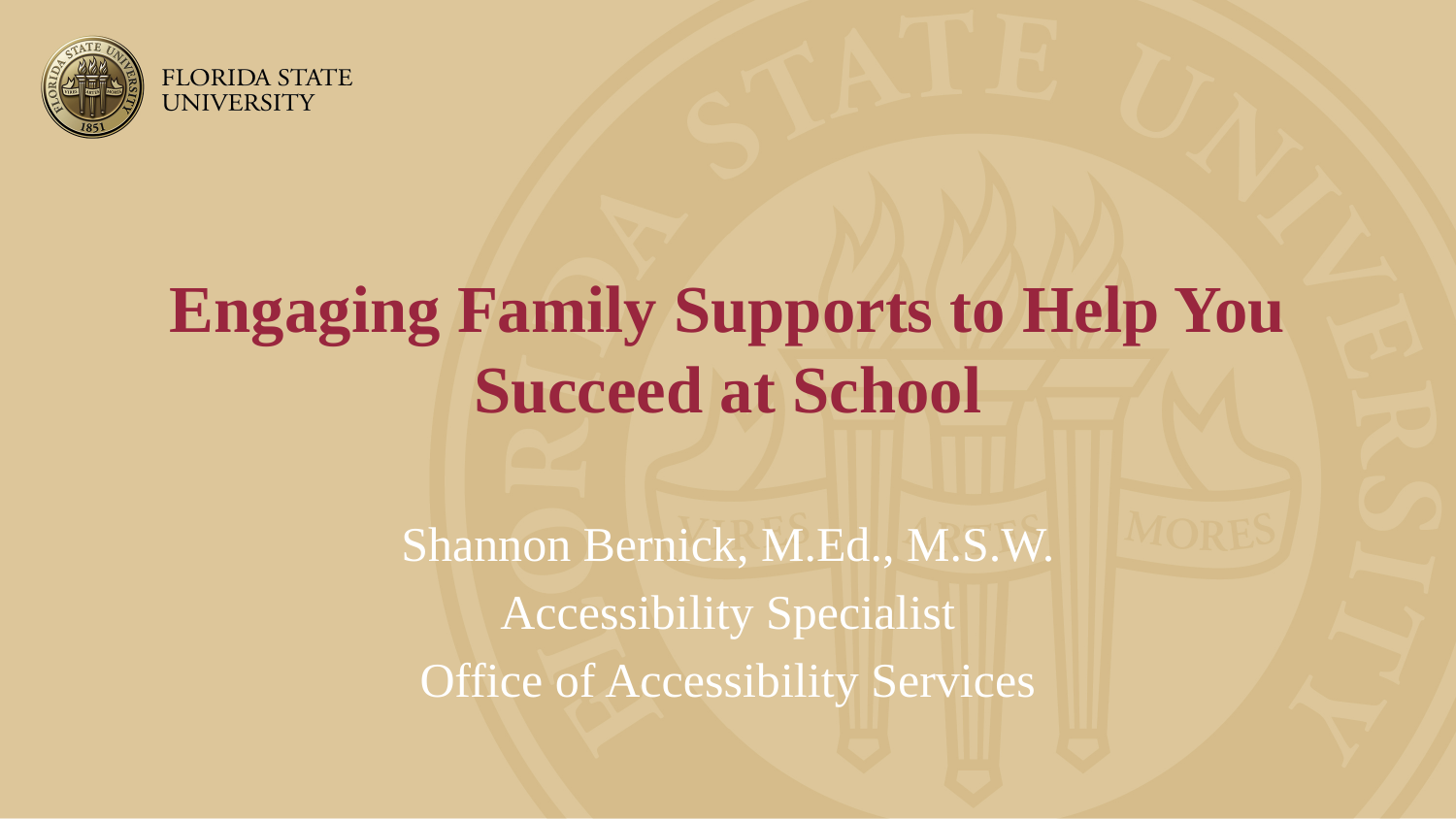

# Engaging Family Supports to Help You Succeed at School
Shannon Bernick, M.Ed., M.S.W.
Accessibility Specialist
Office of Accessibility Services